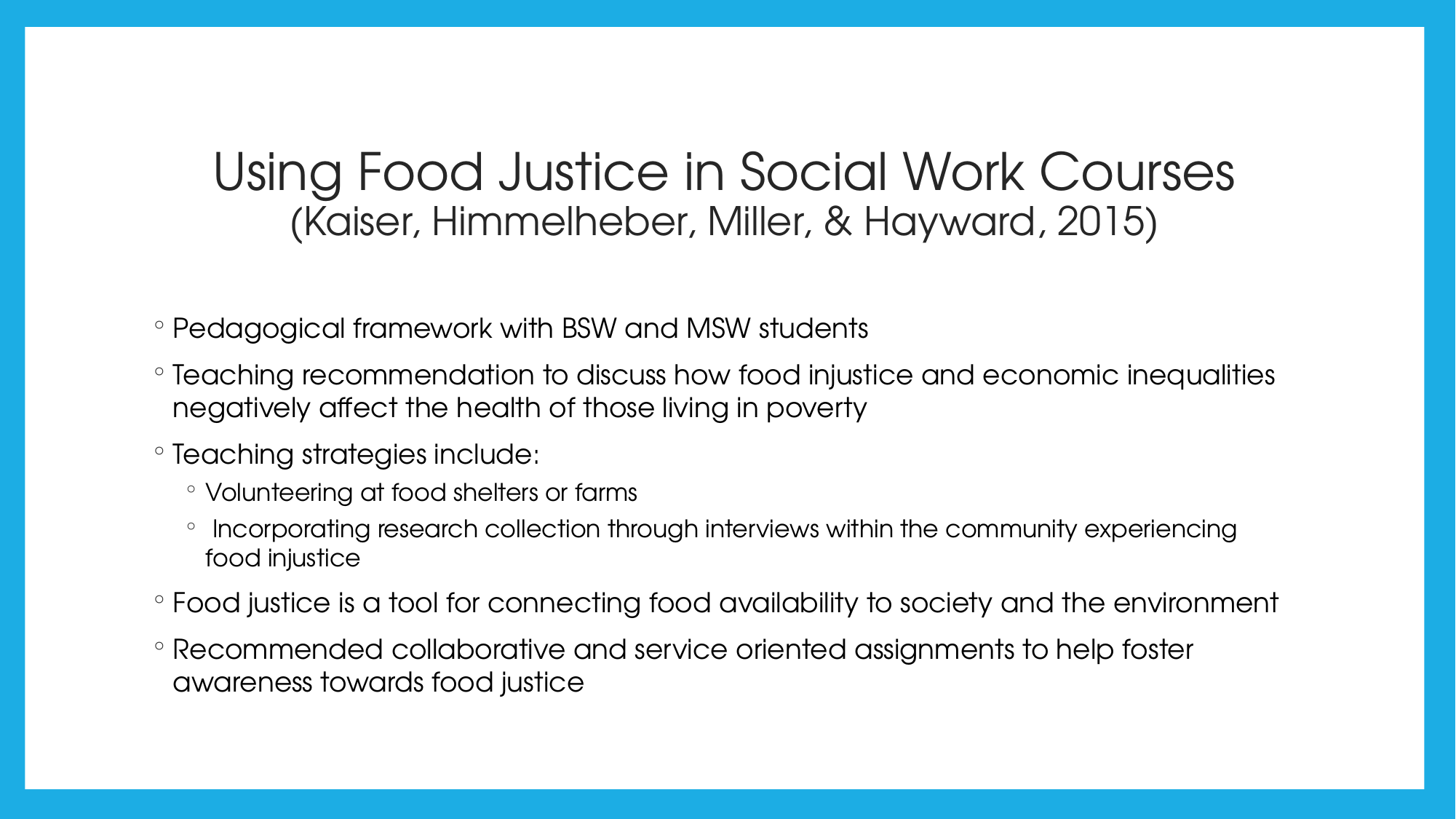

# Using Food Justice in Social Work Courses (Kaiser, Himmelheber, Miller, & Hayward, 2015)
Pedagogical framework with BSW and MSW students
Teaching recommendation to discuss how food injustice and economic inequalities negatively affect the health of those living in poverty
Teaching strategies include:
Volunteering at food shelters or farms
 Incorporating research collection through interviews within the community experiencing food injustice
Food justice is a tool for connecting food availability to society and the environment
Recommended collaborative and service oriented assignments to help foster awareness towards food justice